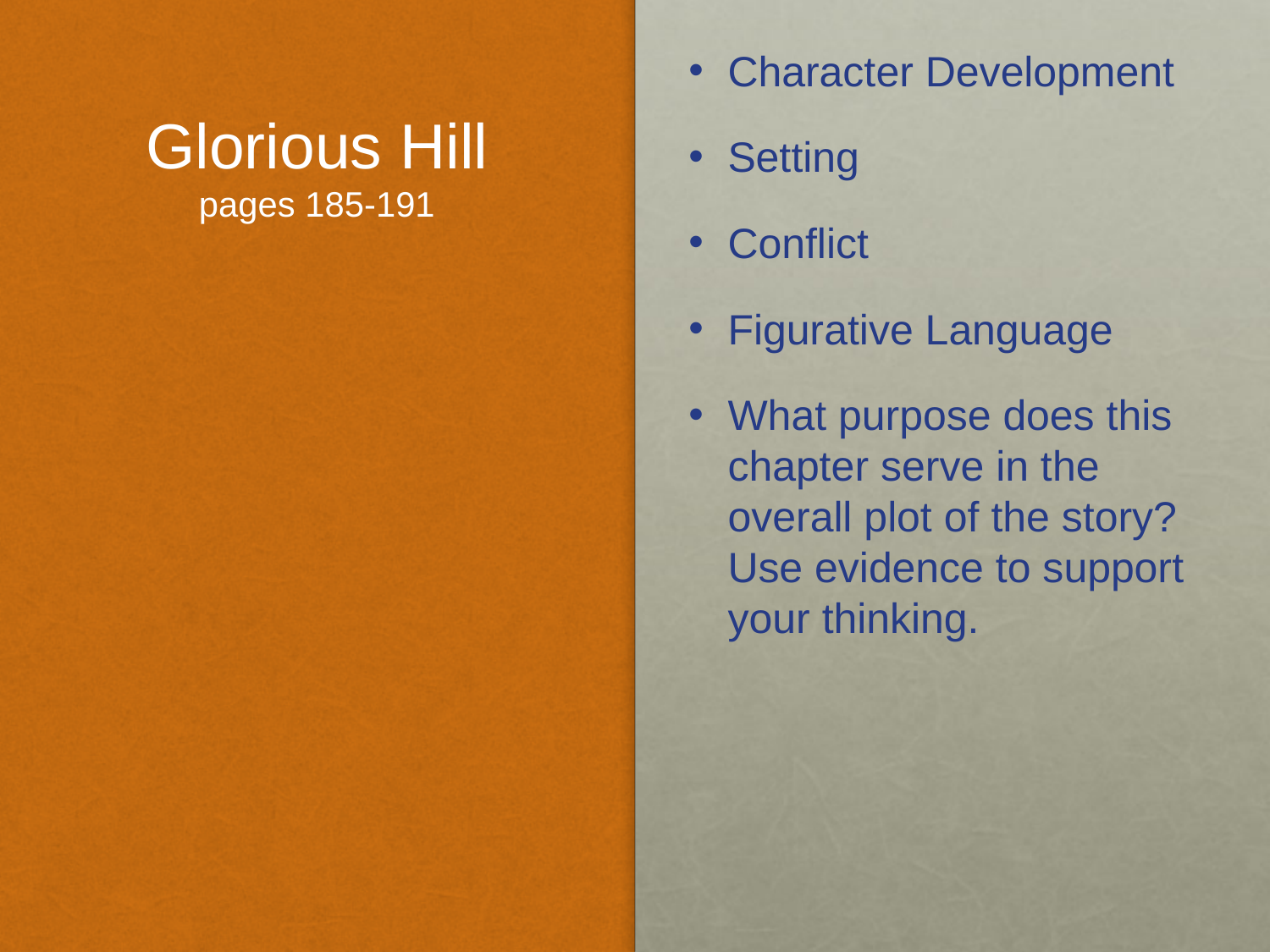

# Glorious Hill pages 185-191
Character Development
Setting
Conflict
Figurative Language
What purpose does this chapter serve in the overall plot of the story? Use evidence to support your thinking.